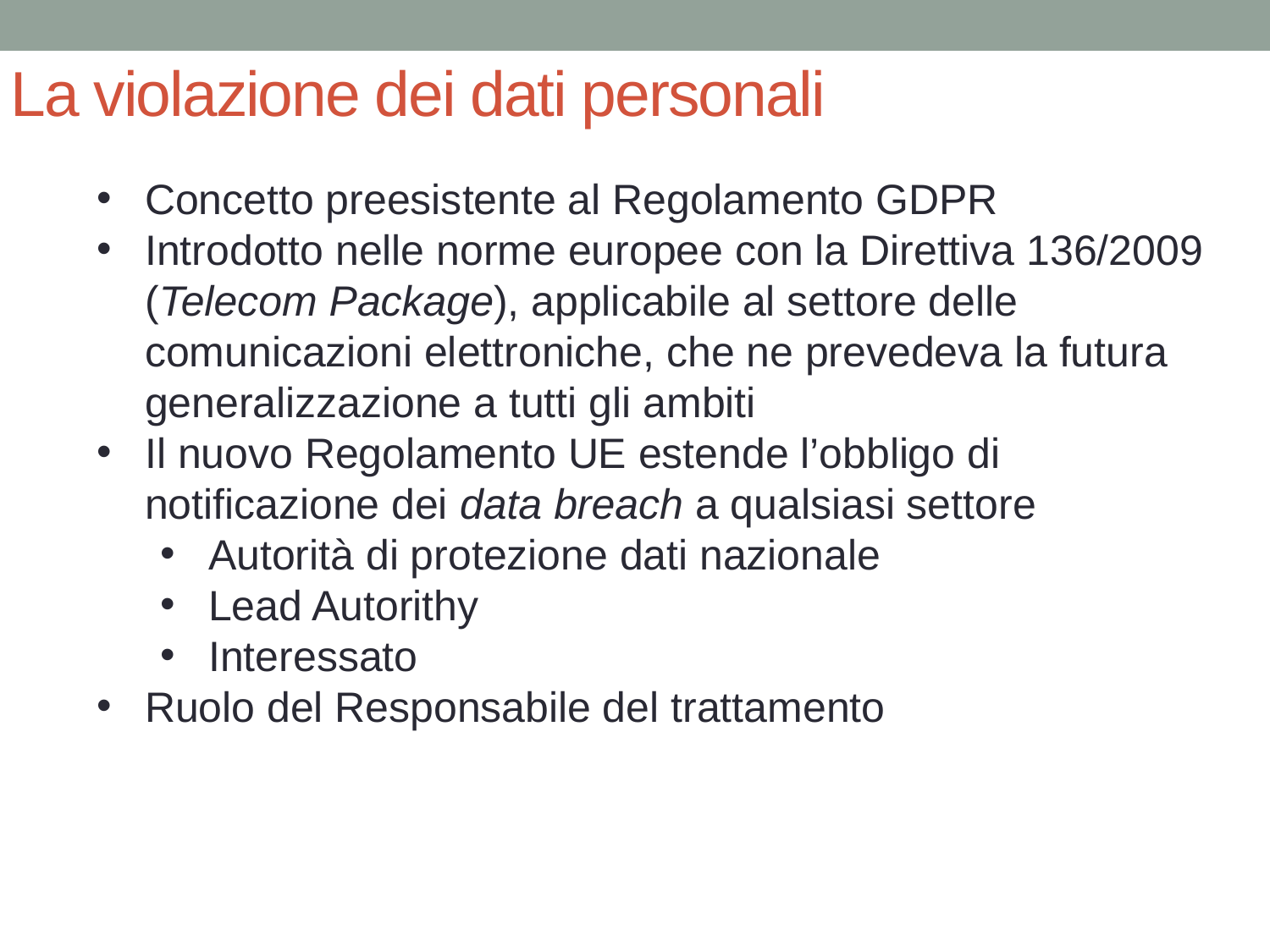

La violazione dei dati personali
Concetto preesistente al Regolamento GDPR
Introdotto nelle norme europee con la Direttiva 136/2009 (Telecom Package), applicabile al settore delle comunicazioni elettroniche, che ne prevedeva la futura generalizzazione a tutti gli ambiti
Il nuovo Regolamento UE estende l’obbligo di notificazione dei data breach a qualsiasi settore
Autorità di protezione dati nazionale
Lead Autorithy
Interessato
Ruolo del Responsabile del trattamento

9